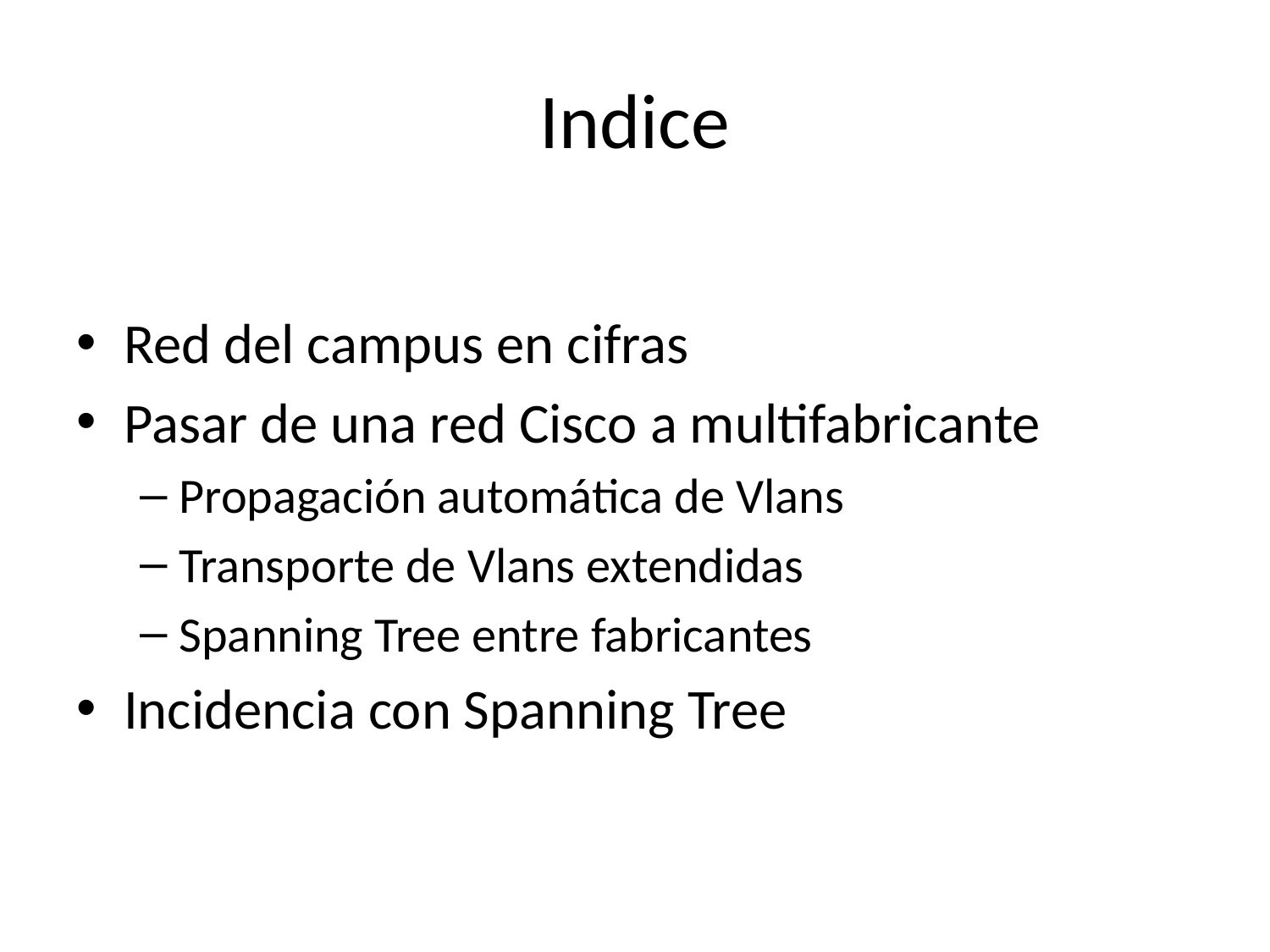

# Indice

Red del campus en cifras
Pasar de una red Cisco a multifabricante
Propagación automática de Vlans
Transporte de Vlans extendidas
Spanning Tree entre fabricantes
Incidencia con Spanning Tree